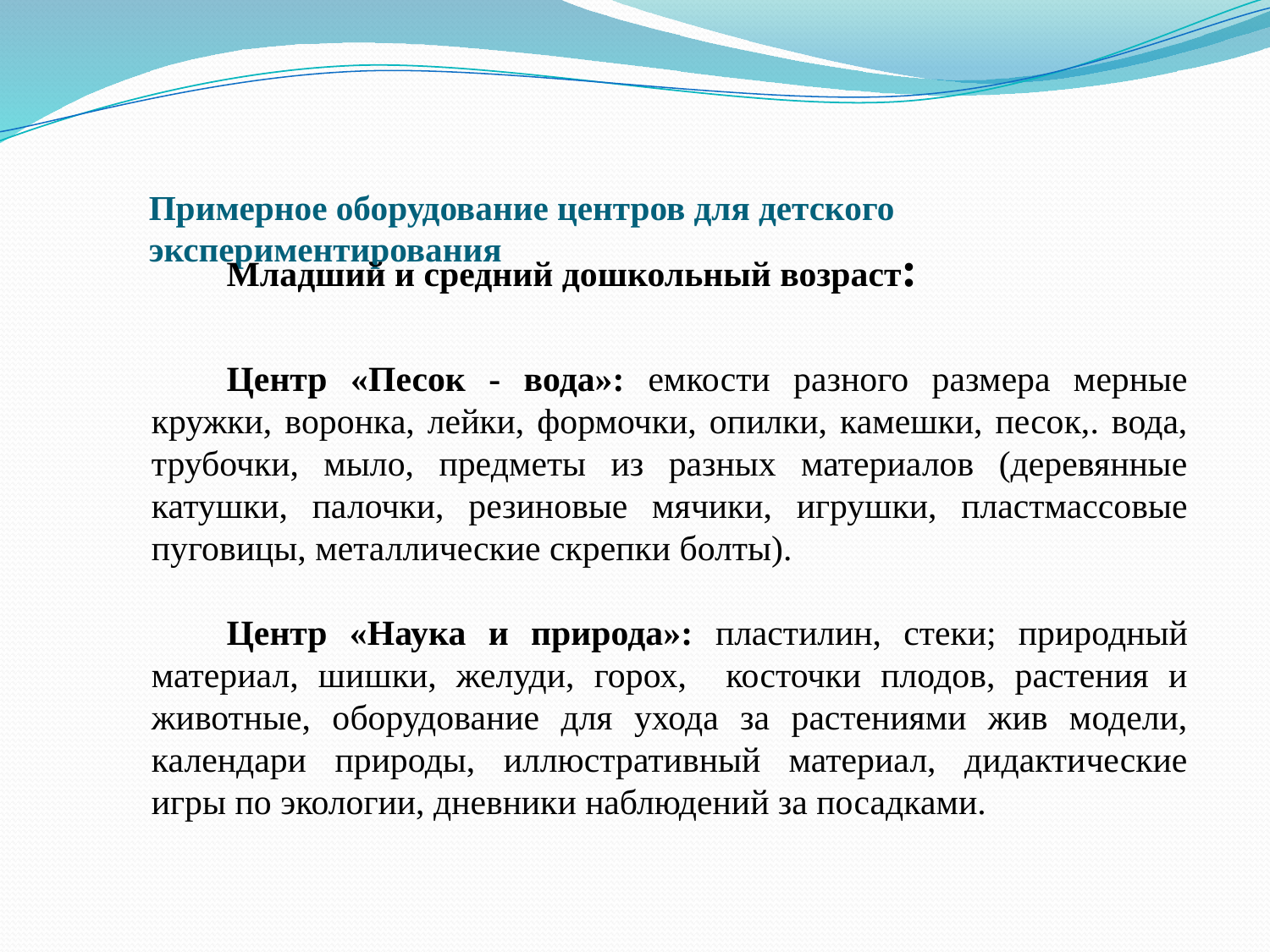

# Примерное оборудование центров для детского экспериментирования
Младший и средний дошкольный возраст:

Центр «Песок - вода»: емкости разного размера мерные кружки, воронка, лейки, формочки, опилки, камешки, песок,. вода, трубочки, мыло, предметы из разных материалов (деревянные катушки, палочки, резиновые мячики, игрушки, пластмассовые пуговицы, металлические скрепки болты).

Центр «Наука и природа»: пластилин, стеки; природный материал, шишки, желуди, горох,  косточки плодов, растения и животные, оборудование для ухода за растениями жив модели, календари природы, иллюстративный материал, дидактические игры по экологии, дневники наблюдений за посадками.